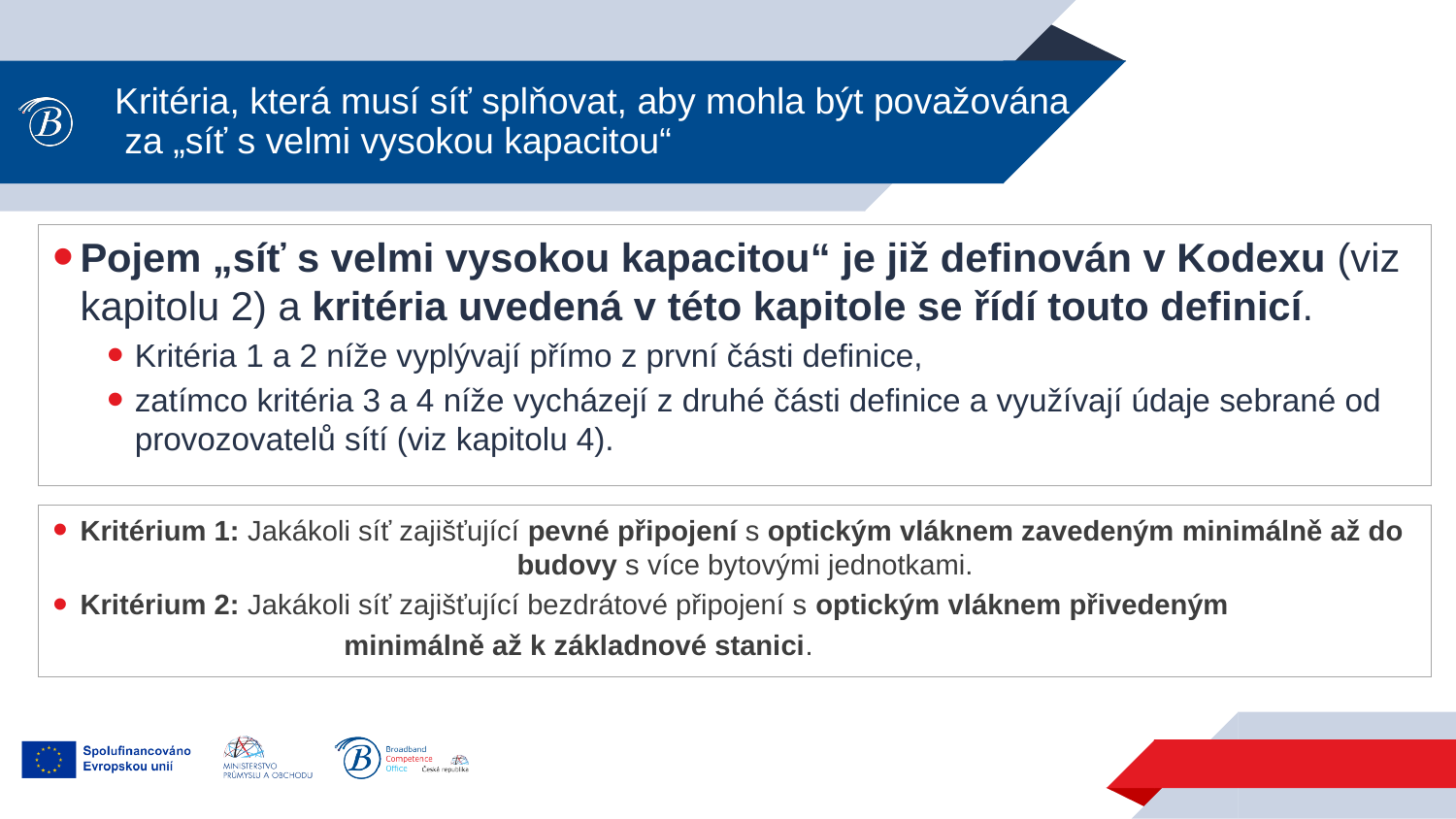

# Kritéria, která musí síť splňovat, aby mohla být považována za „síť s velmi vysokou kapacitou“
Pojem „síť s velmi vysokou kapacitou“ je již definován v Kodexu (viz kapitolu 2) a kritéria uvedená v této kapitole se řídí touto definicí.
Kritéria 1 a 2 níže vyplývají přímo z první části definice,
zatímco kritéria 3 a 4 níže vycházejí z druhé části definice a využívají údaje sebrané od provozovatelů sítí (viz kapitolu 4).

Kritérium 1: Jakákoli síť zajišťující pevné připojení s optickým vláknem zavedeným minimálně až do 			budovy s více bytovými jednotkami.
Kritérium 2: Jakákoli síť zajišťující bezdrátové připojení s optickým vláknem přivedeným
		minimálně až k základnové stanici.